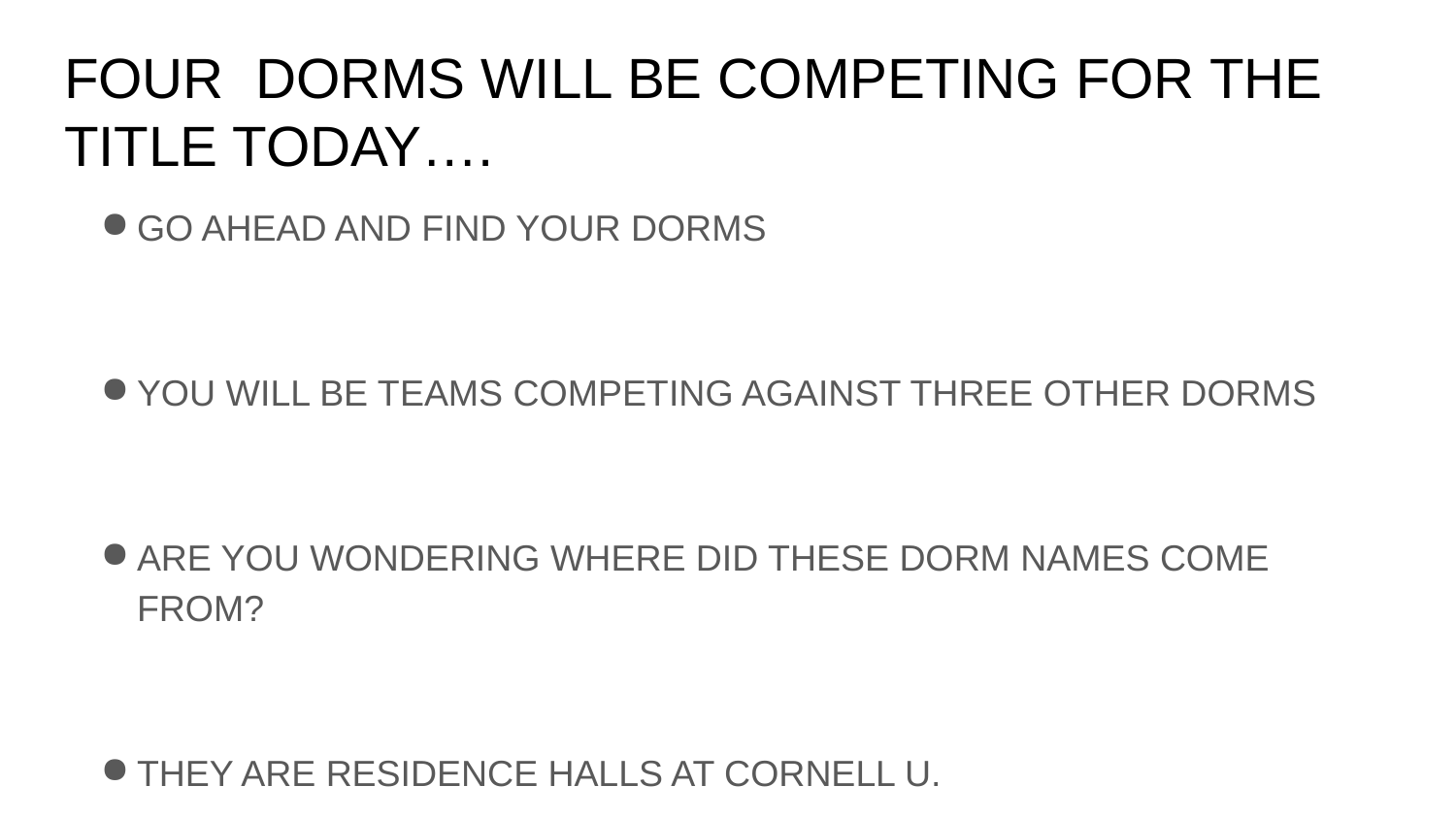

# FOUR  DORMS WILL BE COMPETING FOR THE TITLE TODAY….

GO AHEAD AND FIND YOUR DORMS

YOU WILL BE TEAMS COMPETING AGAINST THREE OTHER DORMS

ARE YOU WONDERING WHERE DID THESE DORM NAMES COME FROM?

THEY ARE RESIDENCE HALLS AT CORNELL U.